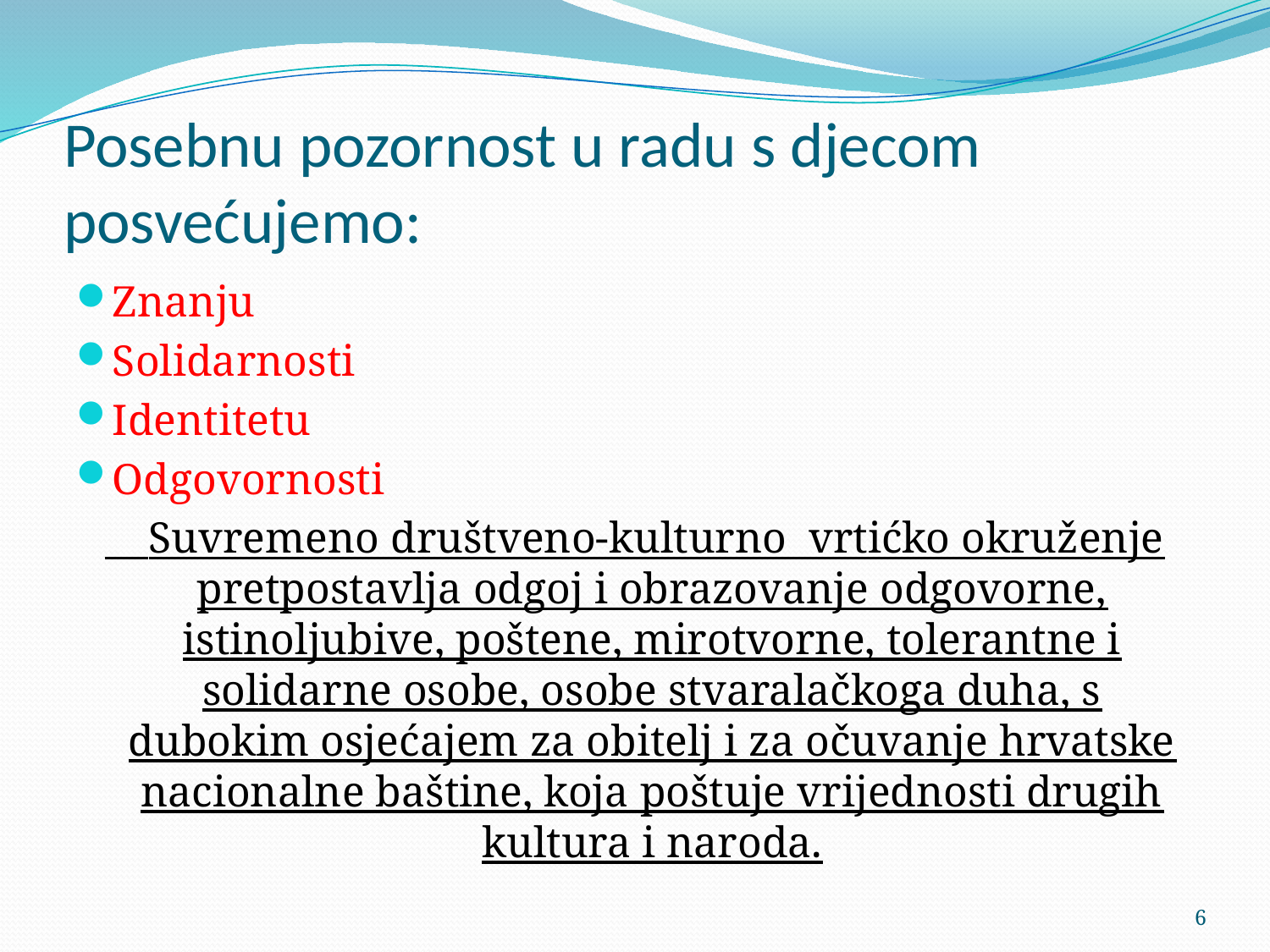

# Posebnu pozornost u radu s djecom posvećujemo:
Znanju
Solidarnosti
Identitetu
Odgovornosti
    Suvremeno društveno-kulturno  vrtićko okruženje pretpostavlja odgoj i obrazovanje odgovorne, istinoljubive, poštene, mirotvorne, tolerantne i solidarne osobe, osobe stvaralačkoga duha, s dubokim osjećajem za obitelj i za očuvanje hrvatske nacionalne baštine, koja poštuje vrijednosti drugih kultura i naroda.

6